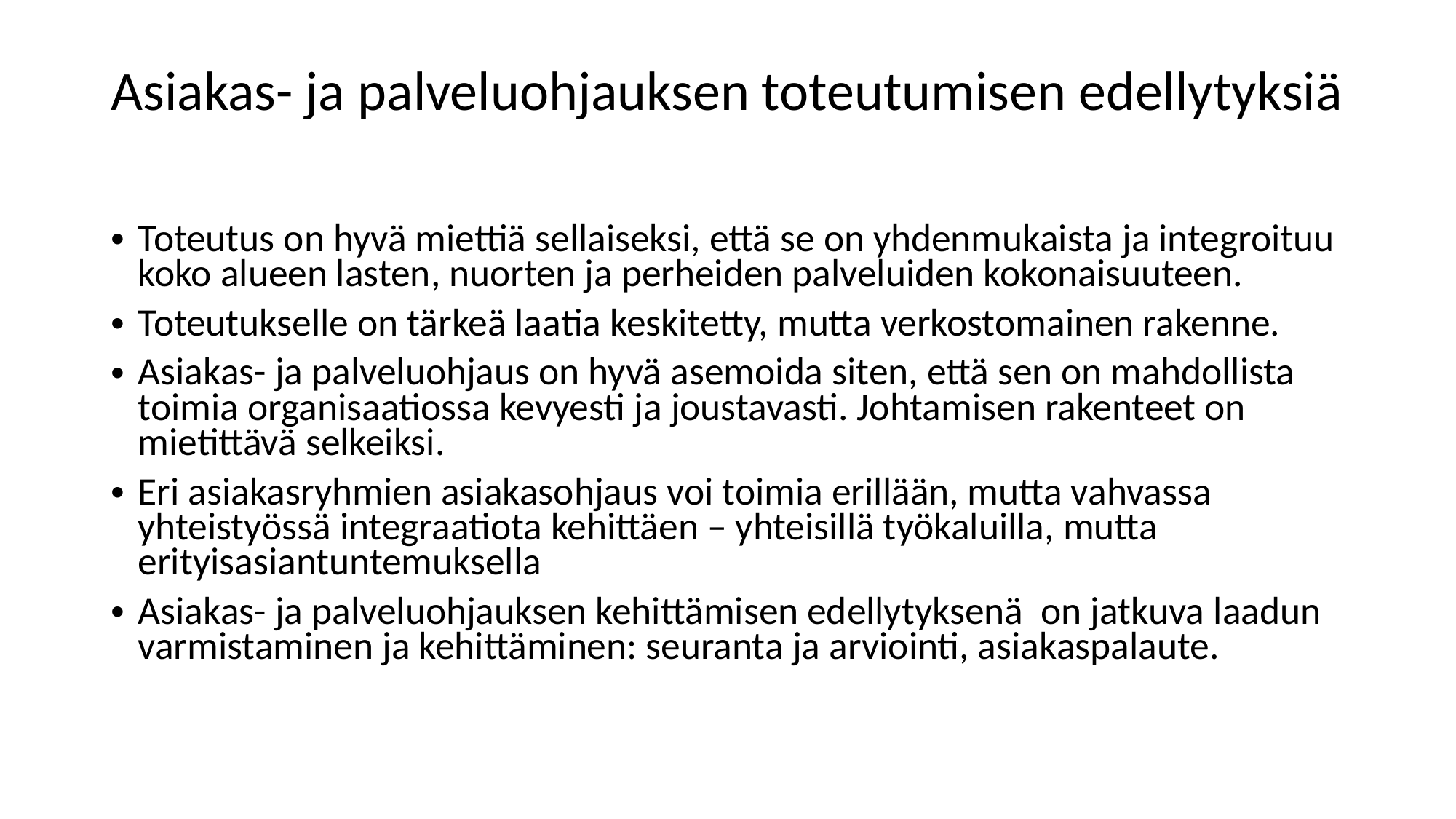

# Asiakas- ja palveluohjauksen toteutumisen edellytyksiä
Toteutus on hyvä miettiä sellaiseksi, että se on yhdenmukaista ja integroituu koko alueen lasten, nuorten ja perheiden palveluiden kokonaisuuteen.
Toteutukselle on tärkeä laatia keskitetty, mutta verkostomainen rakenne.
Asiakas- ja palveluohjaus on hyvä asemoida siten, että sen on mahdollista toimia organisaatiossa kevyesti ja joustavasti. Johtamisen rakenteet on mietittävä selkeiksi.
Eri asiakasryhmien asiakasohjaus voi toimia erillään, mutta vahvassa yhteistyössä integraatiota kehittäen – yhteisillä työkaluilla, mutta erityisasiantuntemuksella
Asiakas- ja palveluohjauksen kehittämisen edellytyksenä  on jatkuva laadun varmistaminen ja kehittäminen: seuranta ja arviointi, asiakaspalaute.